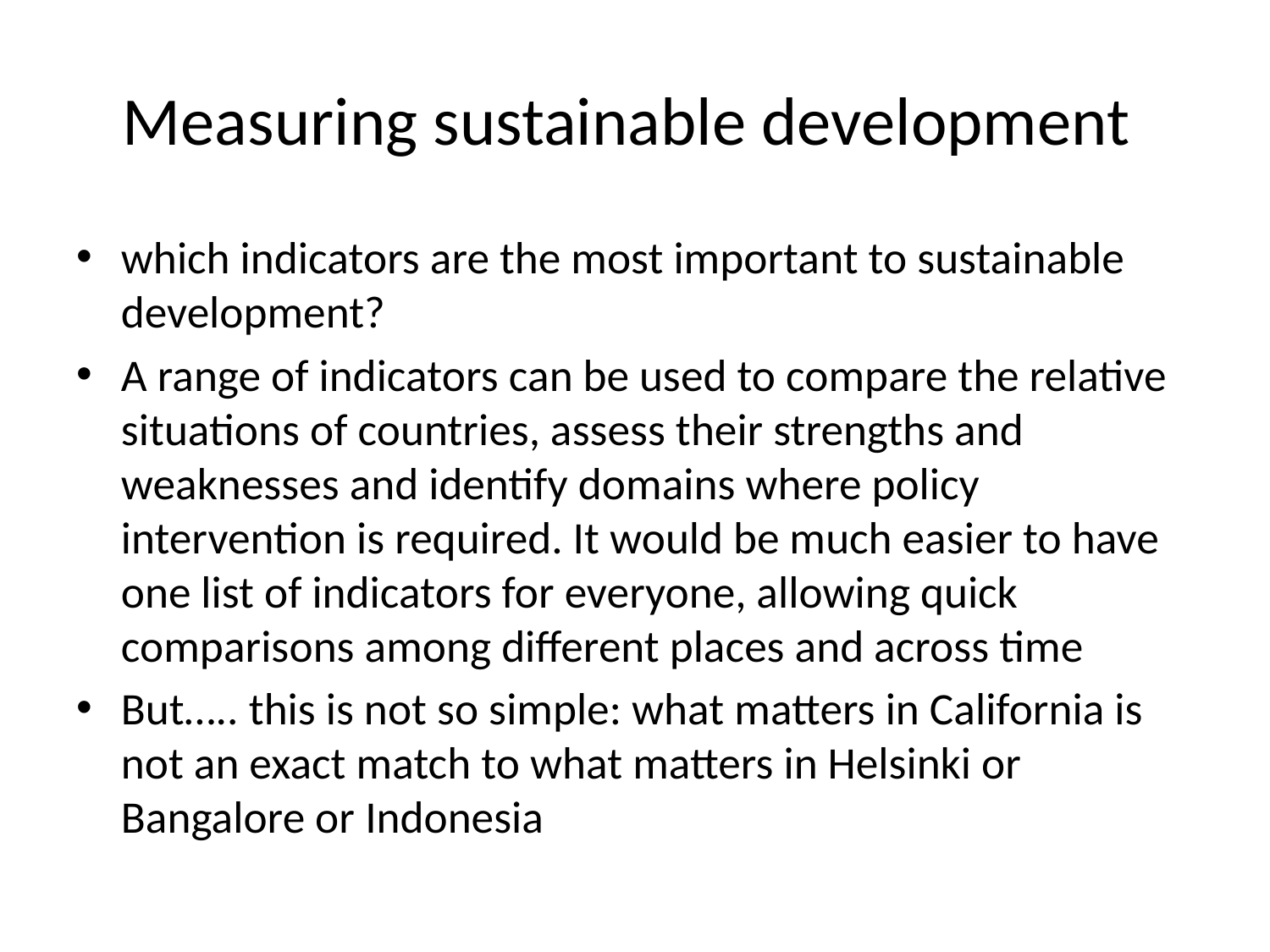

# Measuring sustainable development
which indicators are the most important to sustainable development?
A range of indicators can be used to compare the relative  situations of countries, assess their strengths and weaknesses and identify domains where policy intervention is required. It would be much easier to have one list of indicators for everyone, allowing quick comparisons among different places and across time
But….. this is not so simple: what matters in California is not an exact match to what matters in Helsinki or Bangalore or Indonesia